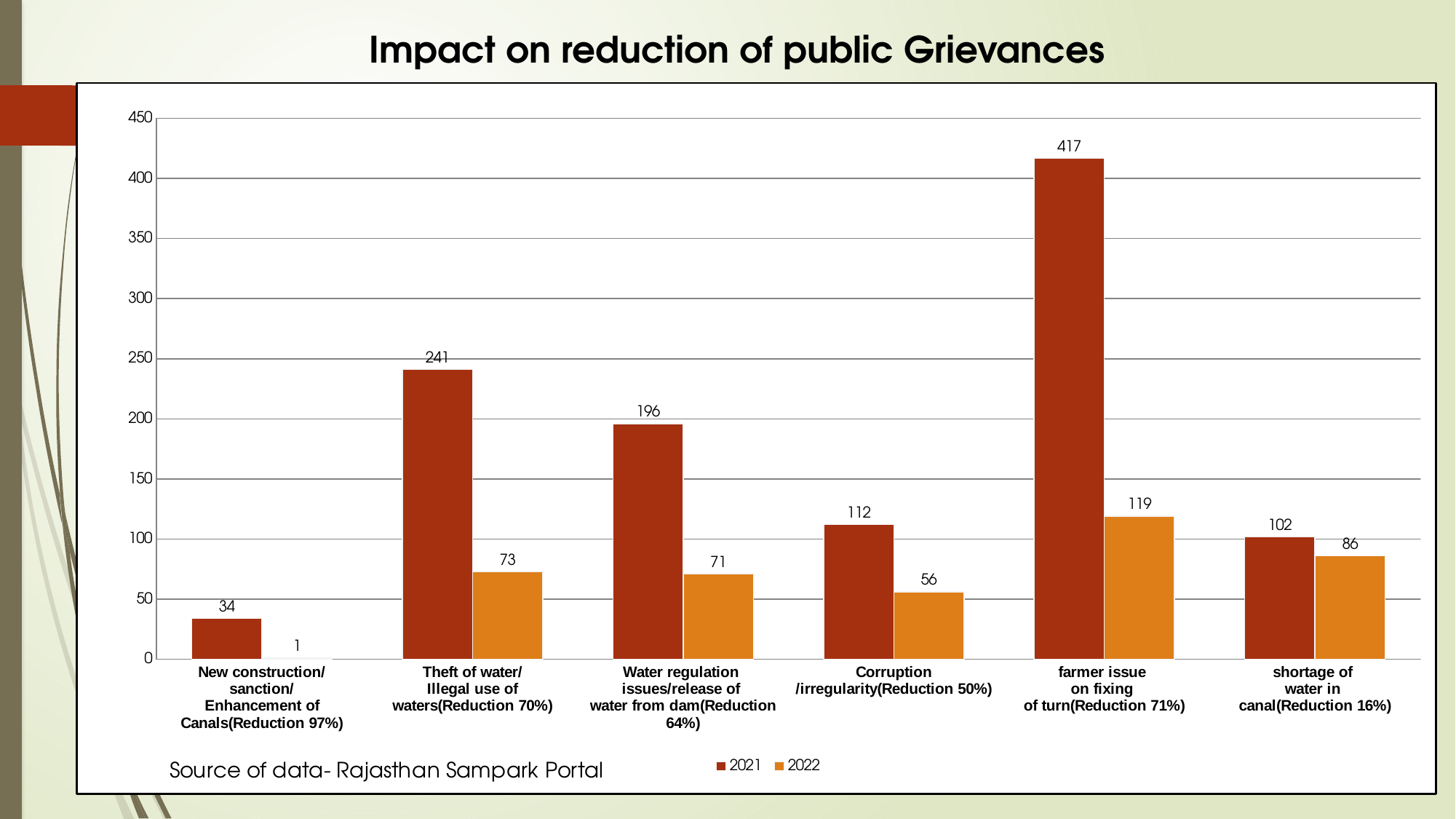

# Impact on reduction of public Grievances

### Chart

| Category | 2021 | 2022 |
|---|---|---|
| New construction/
sanction/
Enhancement of Canals(Reduction 97%) | 34.0 | 1.0 |
| Theft of water/
Illegal use of waters(Reduction 70%) | 241.0 | 73.0 |
| Water regulation
issues/release of
water from dam(Reduction 64%) | 196.0 | 71.0 |
| Corruption
/irregularity(Reduction 50%) | 112.0 | 56.0 |
| farmer issue
on fixing
of turn(Reduction 71%) | 417.0 | 119.0 |
| shortage of
water in
canal(Reduction 16%) | 102.0 | 86.0 |